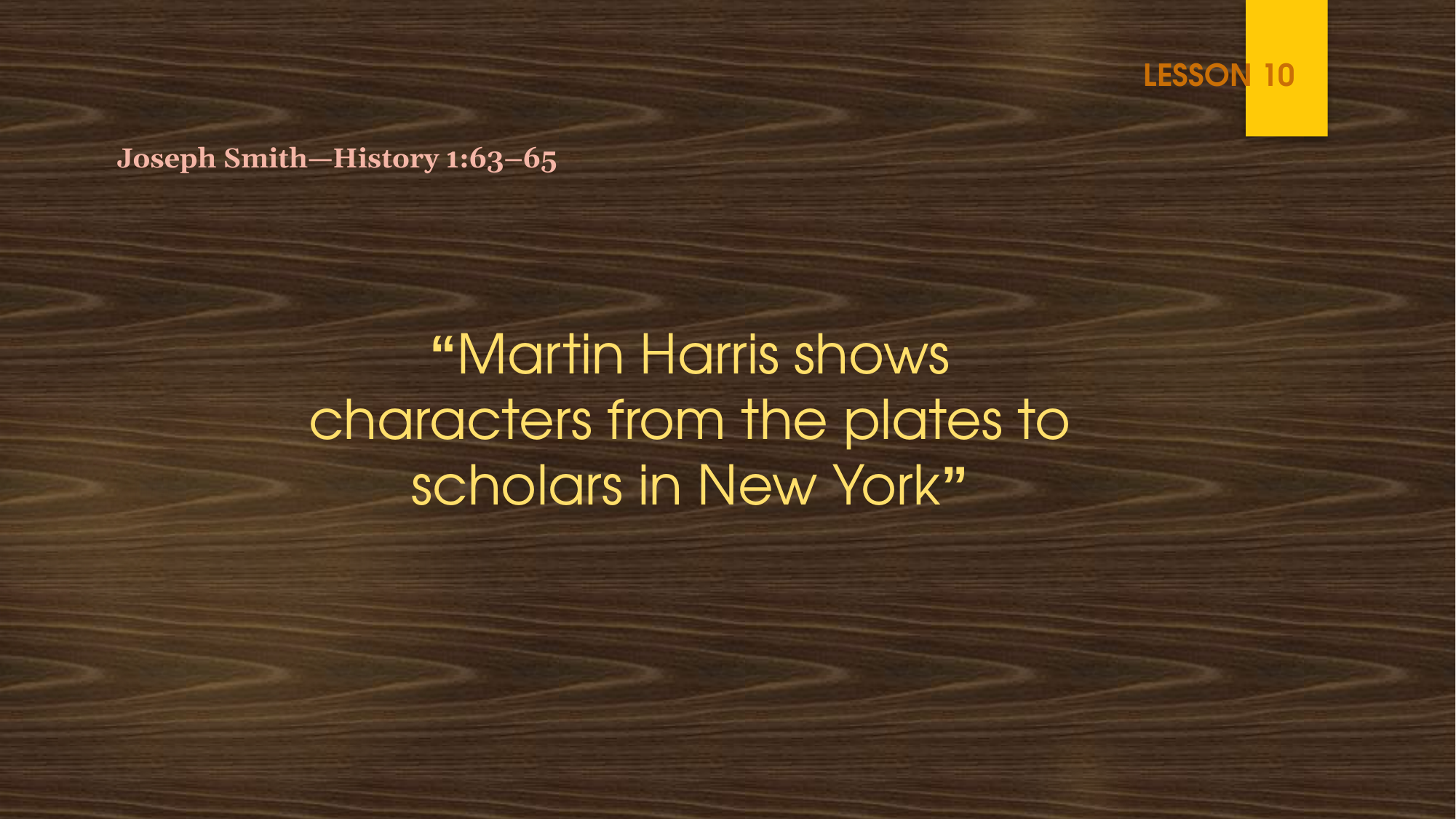

LESSON 10
Joseph Smith—History 1:63–65
“Martin Harris shows characters from the plates to scholars in New York”